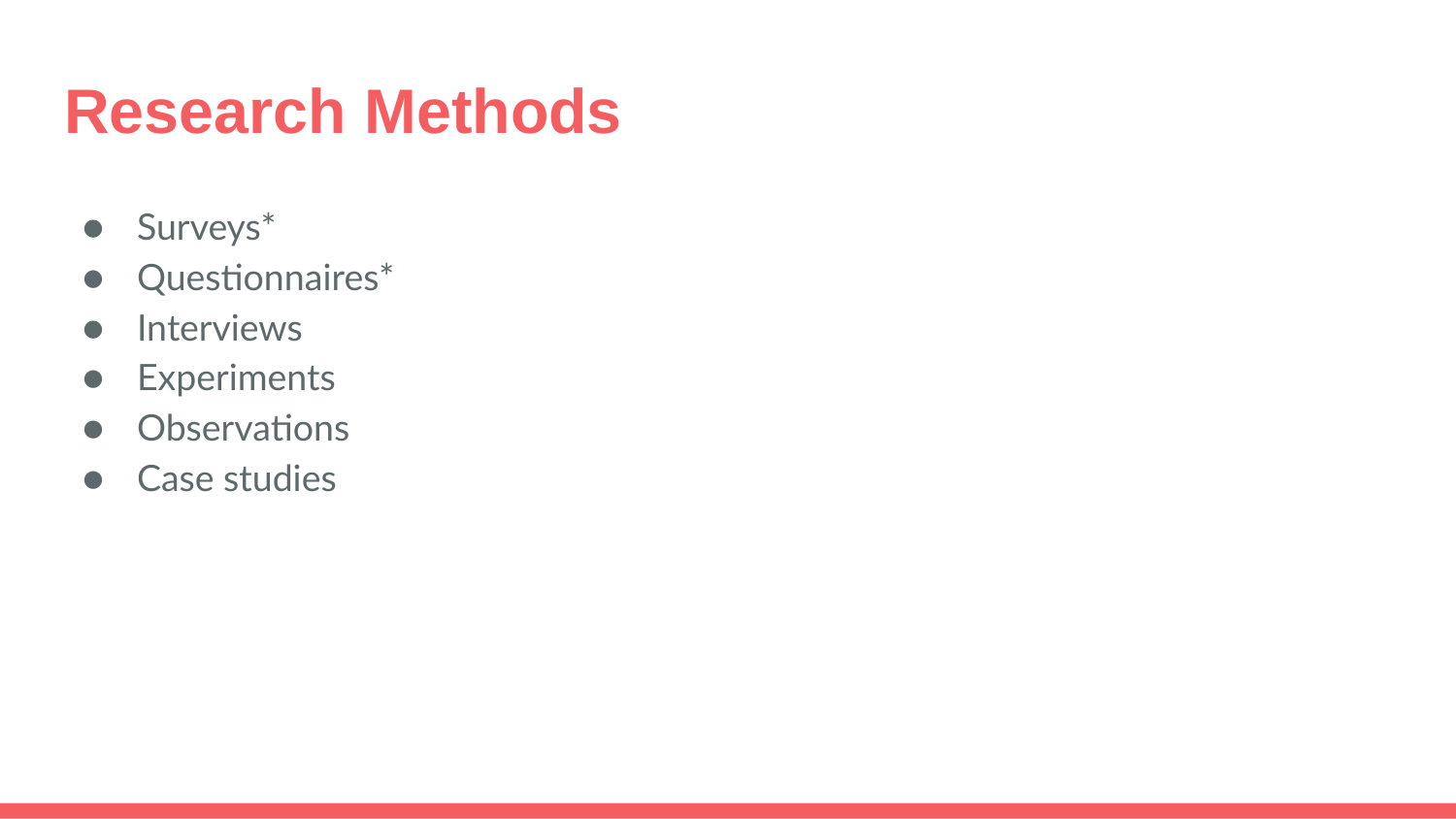

# Research Methods
Surveys*
Questionnaires*
Interviews
Experiments
Observations
Case studies